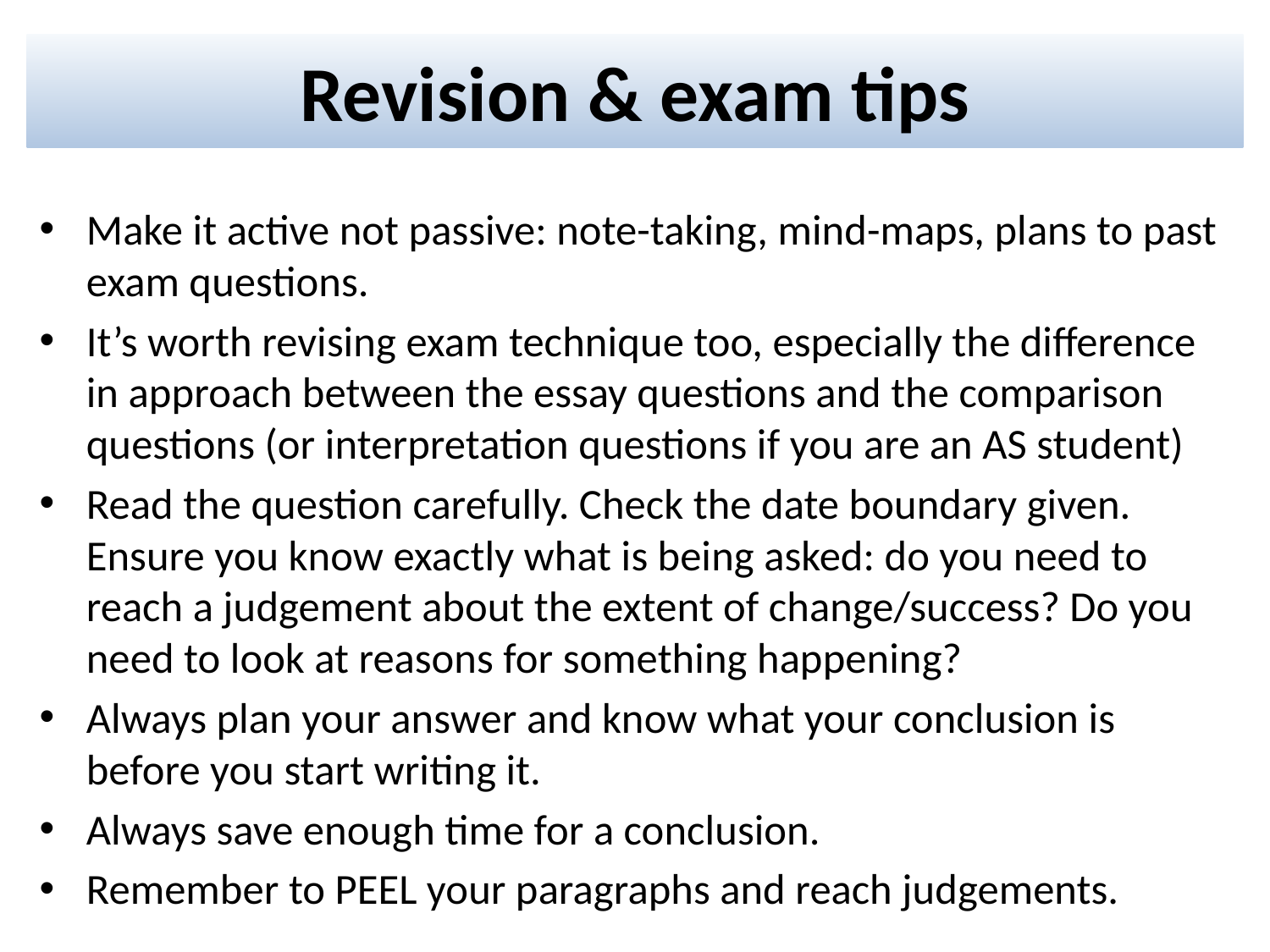

# Revision & exam tips
Make it active not passive: note-taking, mind-maps, plans to past exam questions.
It’s worth revising exam technique too, especially the difference in approach between the essay questions and the comparison questions (or interpretation questions if you are an AS student)
Read the question carefully. Check the date boundary given. Ensure you know exactly what is being asked: do you need to reach a judgement about the extent of change/success? Do you need to look at reasons for something happening?
Always plan your answer and know what your conclusion is before you start writing it.
Always save enough time for a conclusion.
Remember to PEEL your paragraphs and reach judgements.